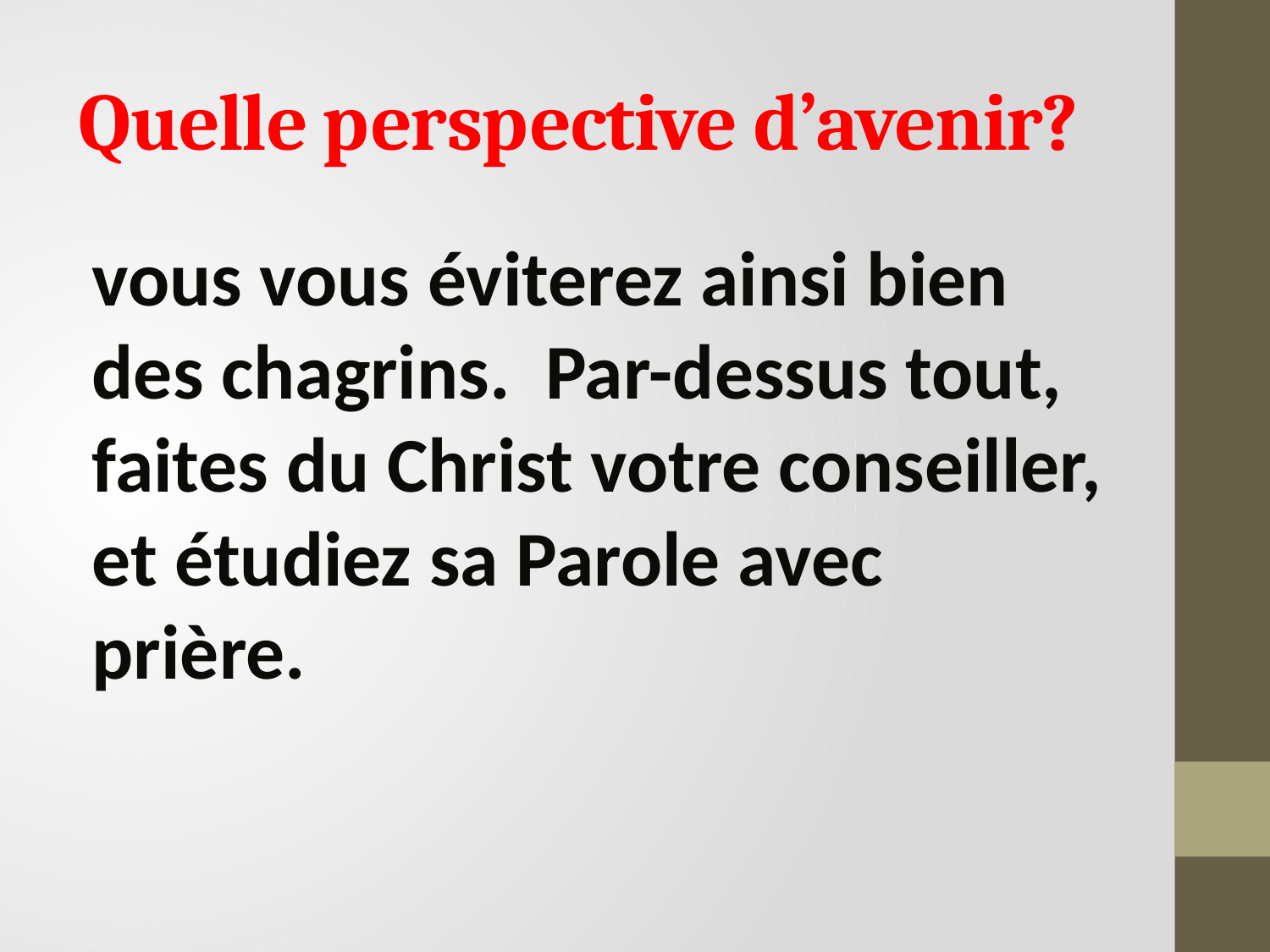

# Quelle perspective d’avenir?
vous vous éviterez ainsi bien des chagrins.  Par-dessus tout, faites du Christ votre conseiller, et étudiez sa Parole avec prière.